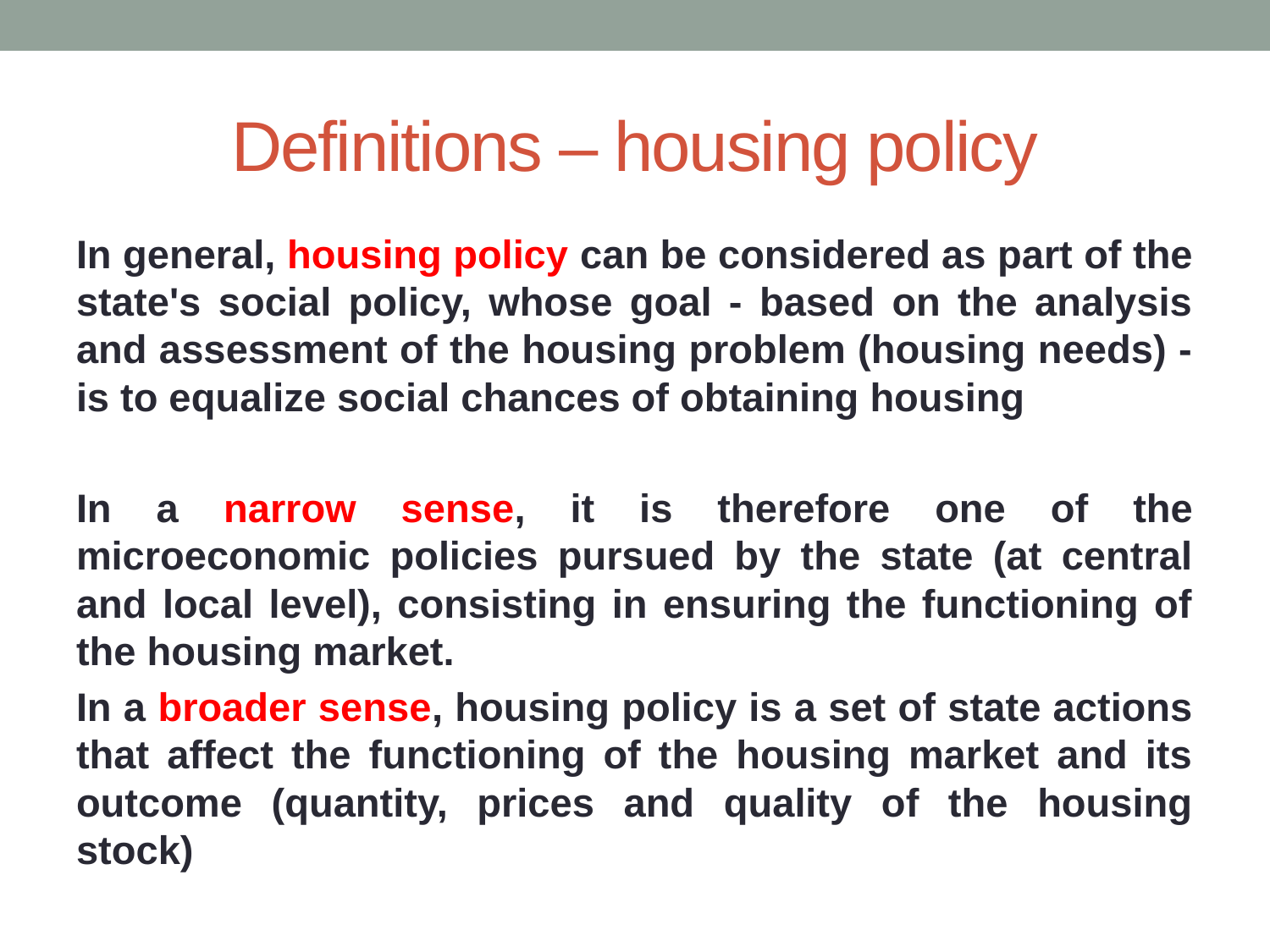

# Definitions – housing policy
In general, housing policy can be considered as part of the state's social policy, whose goal - based on the analysis and assessment of the housing problem (housing needs) - is to equalize social chances of obtaining housing

In a narrow sense, it is therefore one of the microeconomic policies pursued by the state (at central and local level), consisting in ensuring the functioning of the housing market.
In a broader sense, housing policy is a set of state actions that affect the functioning of the housing market and its outcome (quantity, prices and quality of the housing stock)